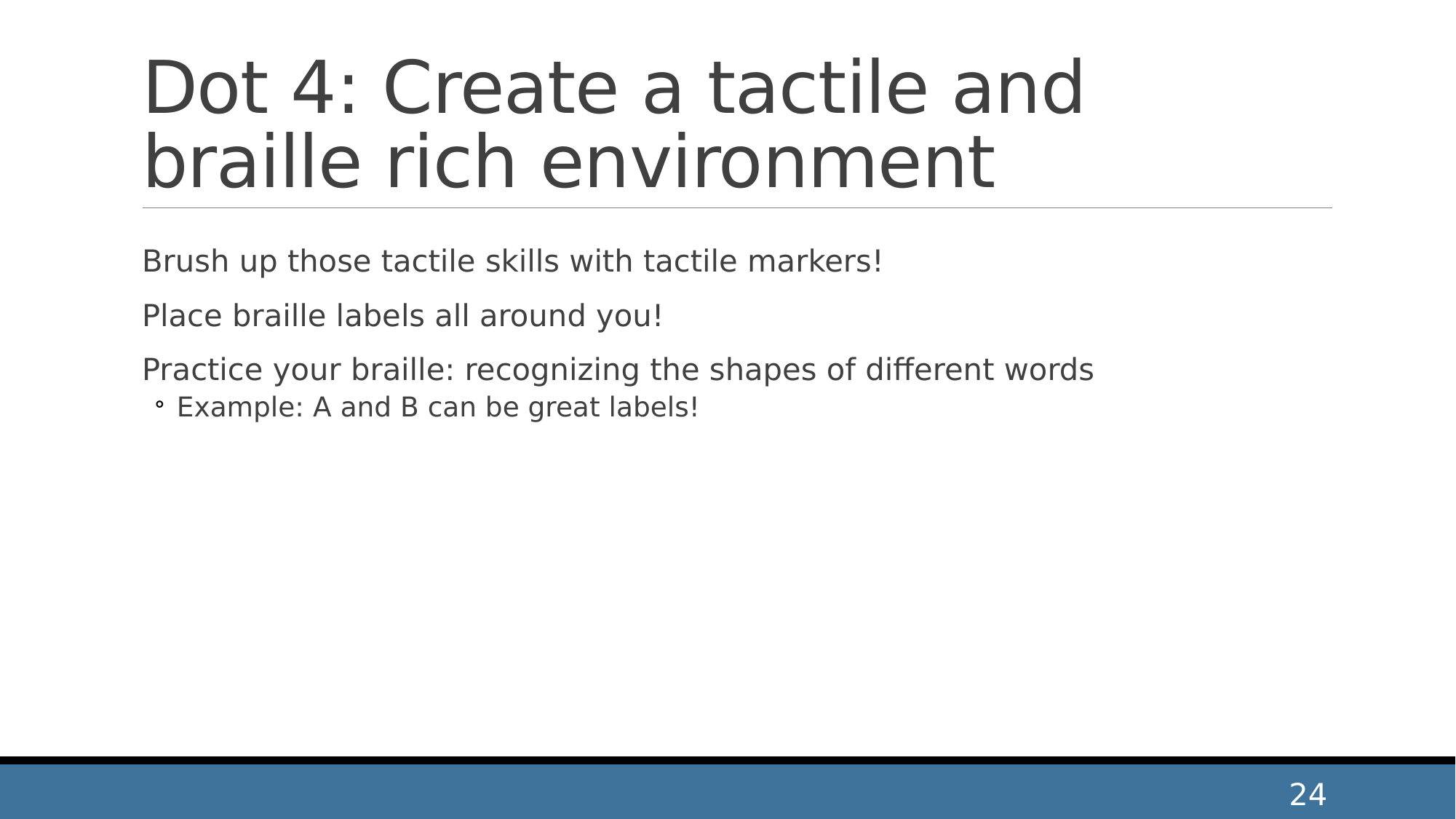

# Dot 4: Create a tactile and braille rich environment
Brush up those tactile skills with tactile markers!
Place braille labels all around you!
Practice your braille: recognizing the shapes of different words
Example: A and B can be great labels!

24